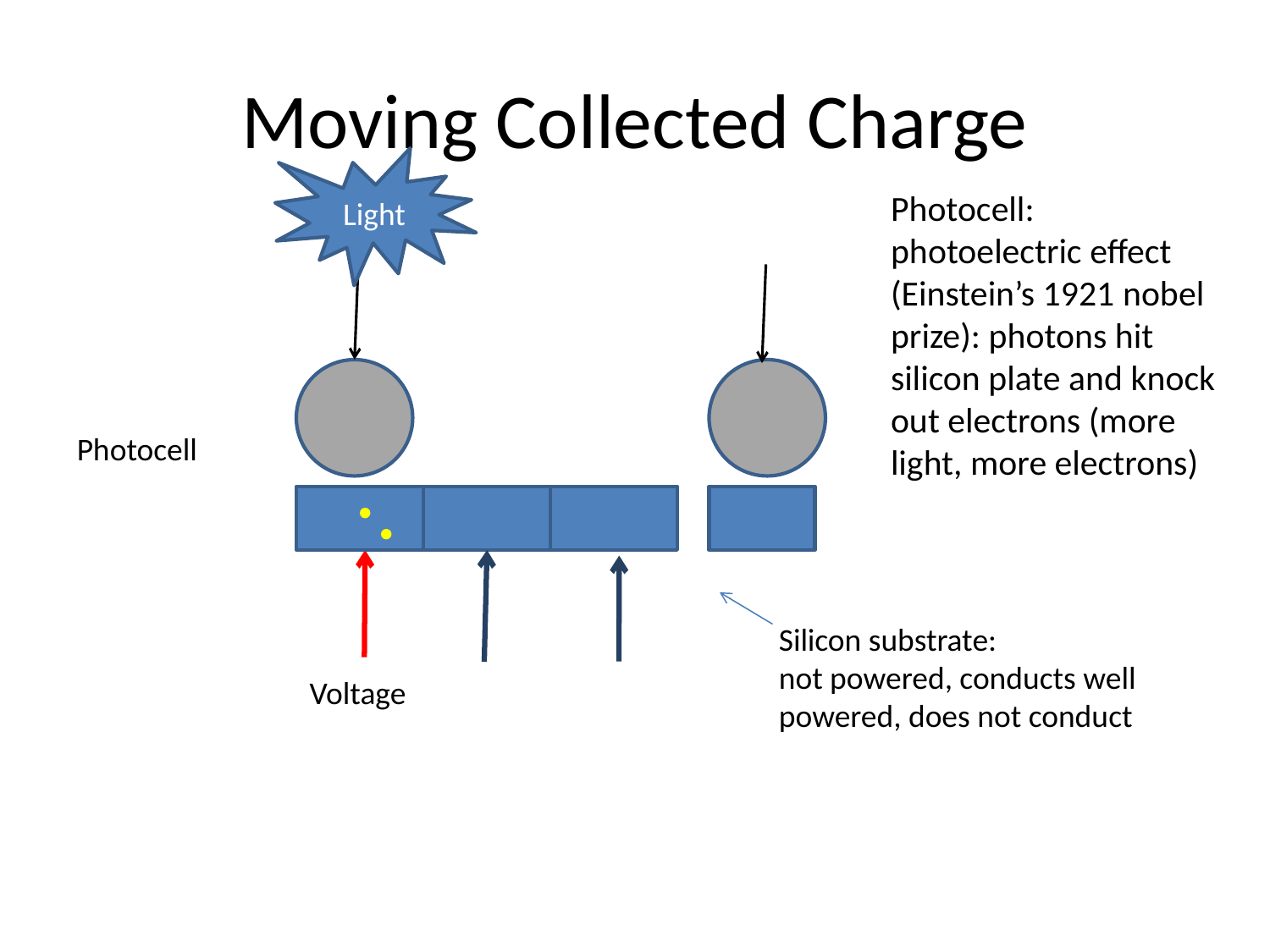

# Moving Collected Charge
Light
Photocell:
photoelectric effect (Einstein’s 1921 nobel prize): photons hit silicon plate and knock out electrons (more light, more electrons)

Photocell

Silicon substrate:
not powered, conducts well
powered, does not conduct
Voltage